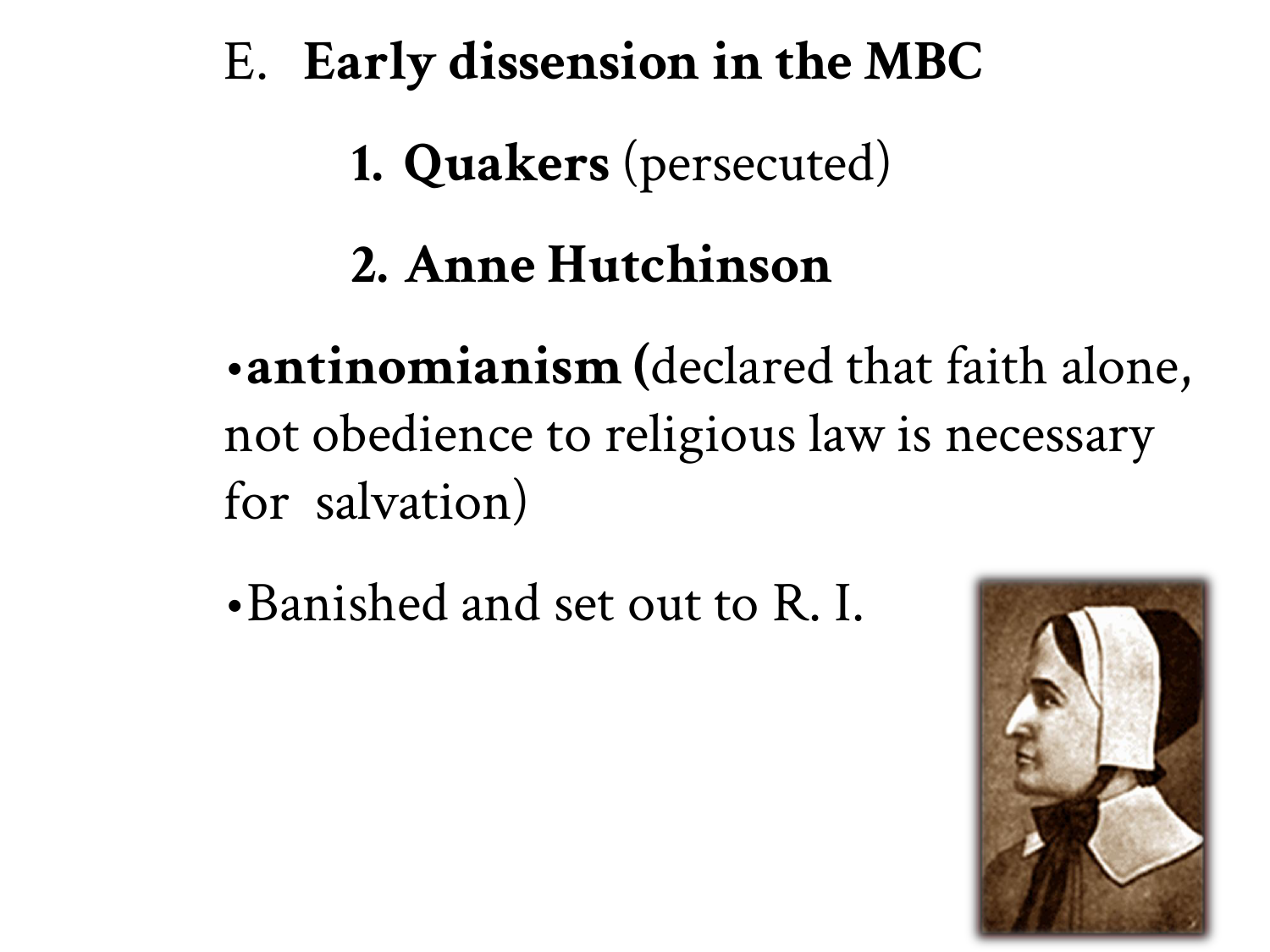

# E.	Early dissension in the MBC
Quakers (persecuted)
Anne Hutchinson
•antinomianism (declared that faith alone,  not obedience to religious law is necessary for  salvation)
•Banished and set out to R. I.